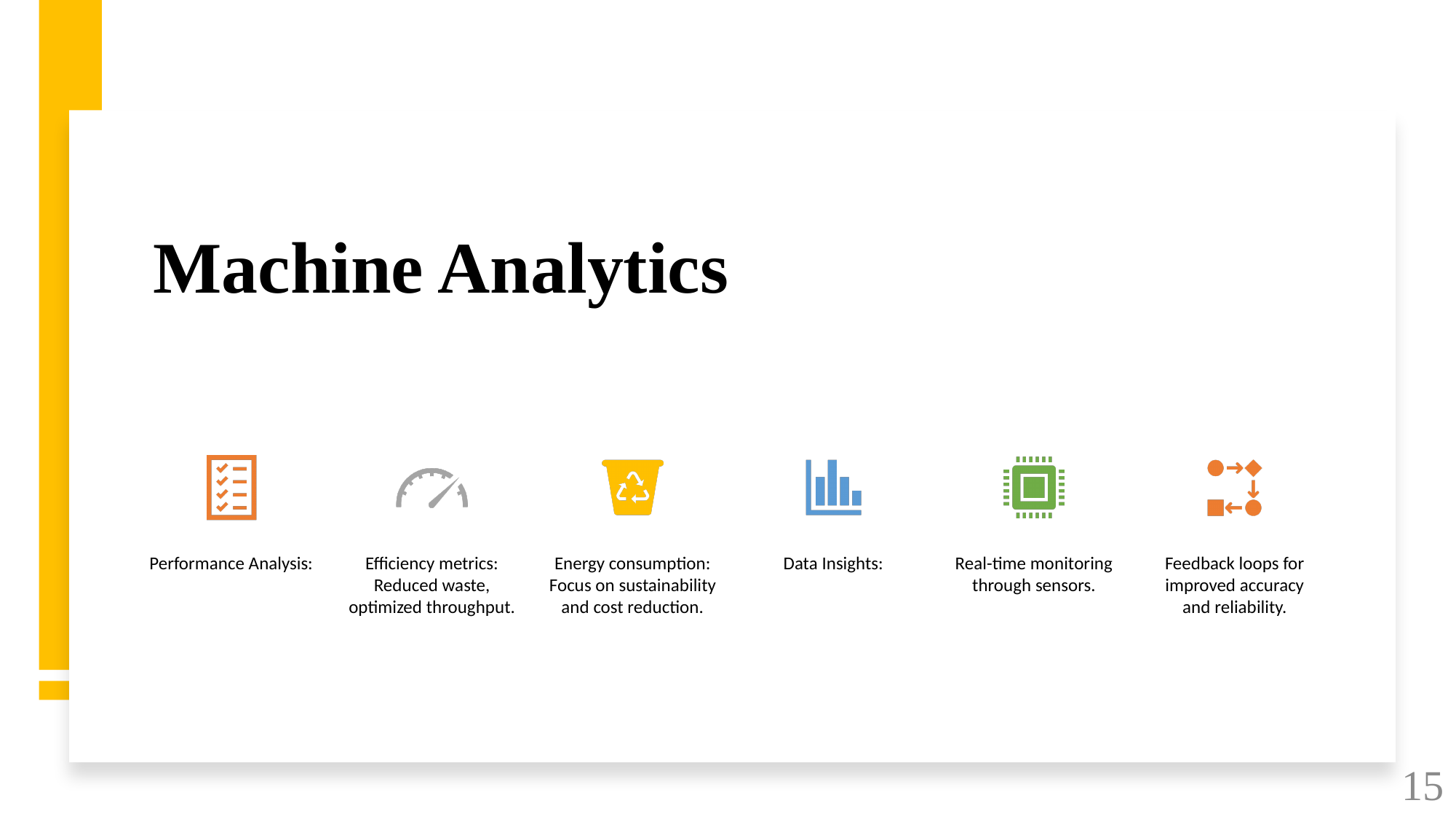

# Machine Analytics

Performance Analysis:
Efficiency metrics: Reduced waste, optimized throughput.
Energy consumption: Focus on sustainability and cost reduction.
Data Insights:
Real-time monitoring through sensors.
Feedback loops for improved accuracy and reliability.
15